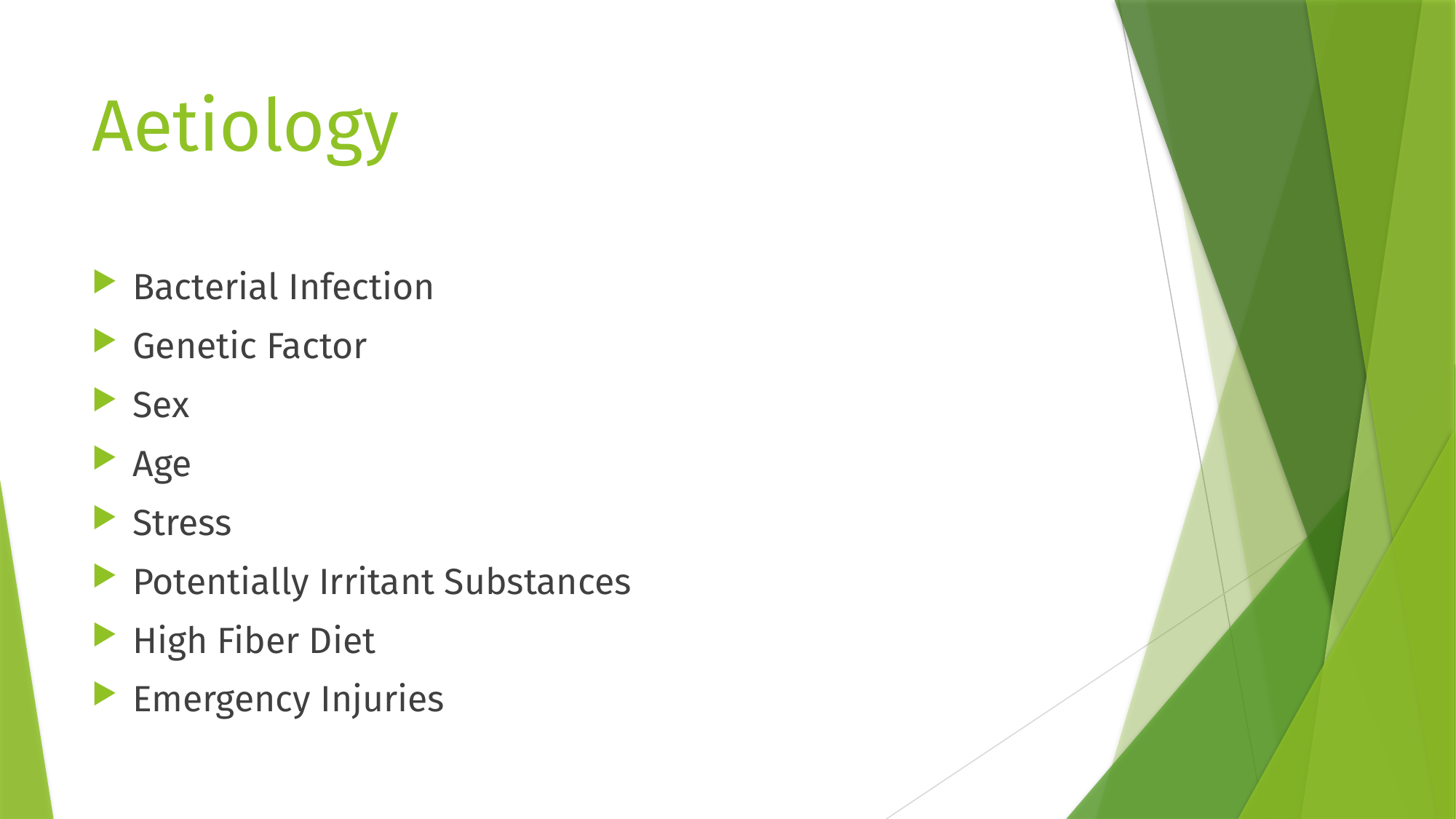

# Aetiology
Bacterial Infection
Genetic Factor
Sex
Age
Stress
Potentially Irritant Substances
High Fiber Diet
Emergency Injuries